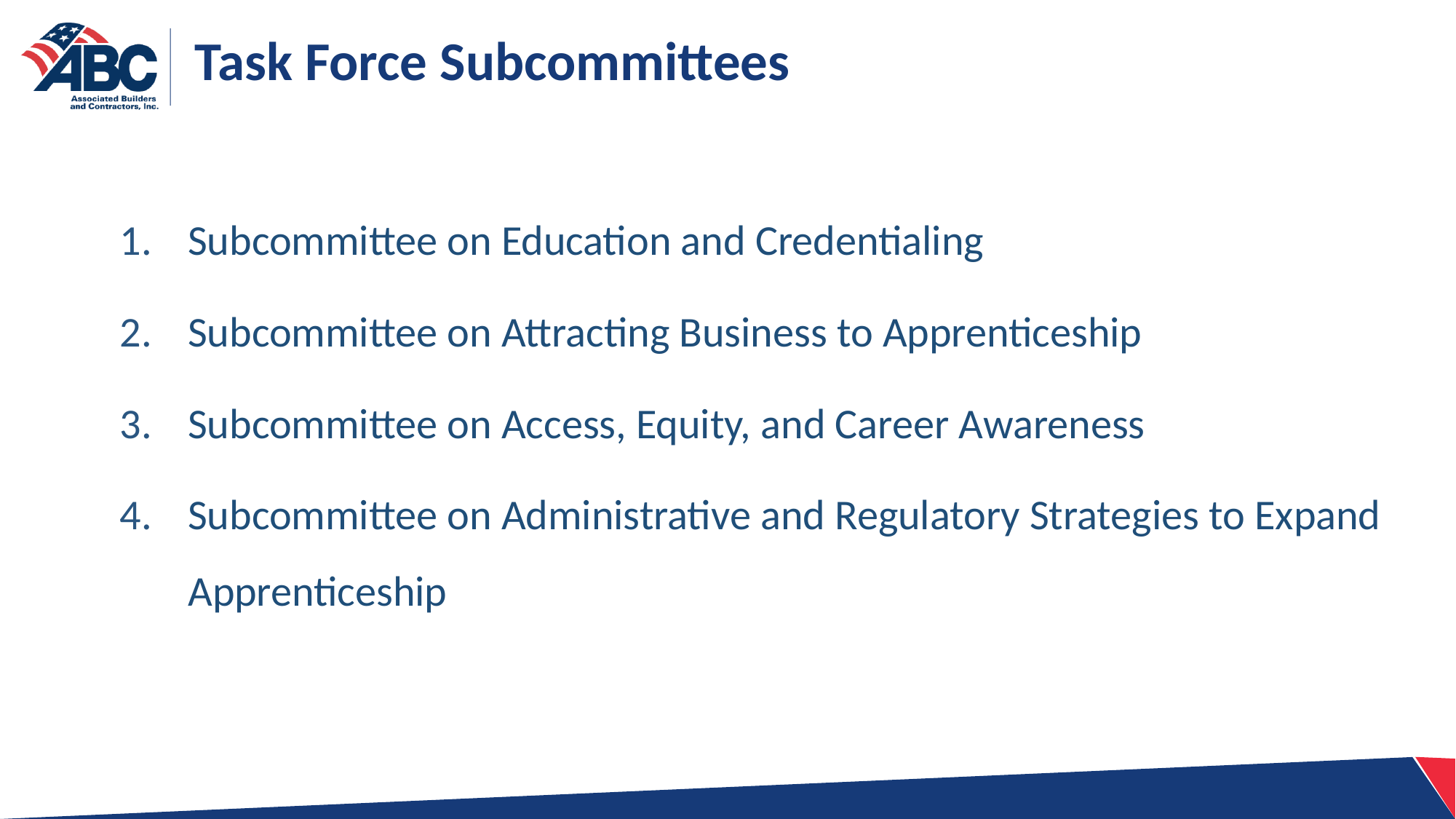

# Task Force Subcommittees
Subcommittee on Education and Credentialing
Subcommittee on Attracting Business to Apprenticeship
Subcommittee on Access, Equity, and Career Awareness
Subcommittee on Administrative and Regulatory Strategies to Expand Apprenticeship